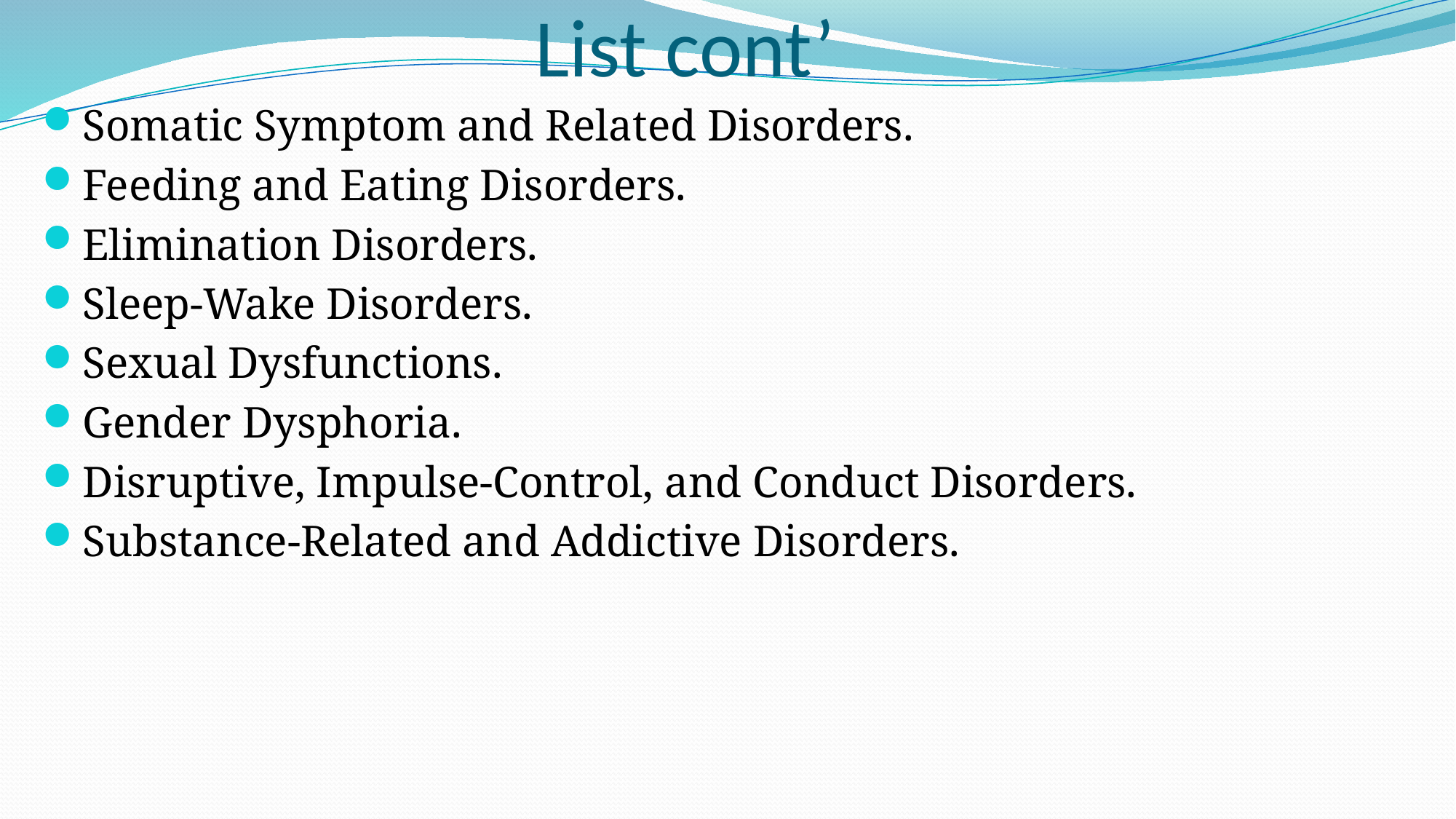

# List cont’
Somatic Symptom and Related Disorders.
Feeding and Eating Disorders.
Elimination Disorders.
Sleep-Wake Disorders.
Sexual Dysfunctions.
Gender Dysphoria.
Disruptive, Impulse-Control, and Conduct Disorders.
Substance-Related and Addictive Disorders.